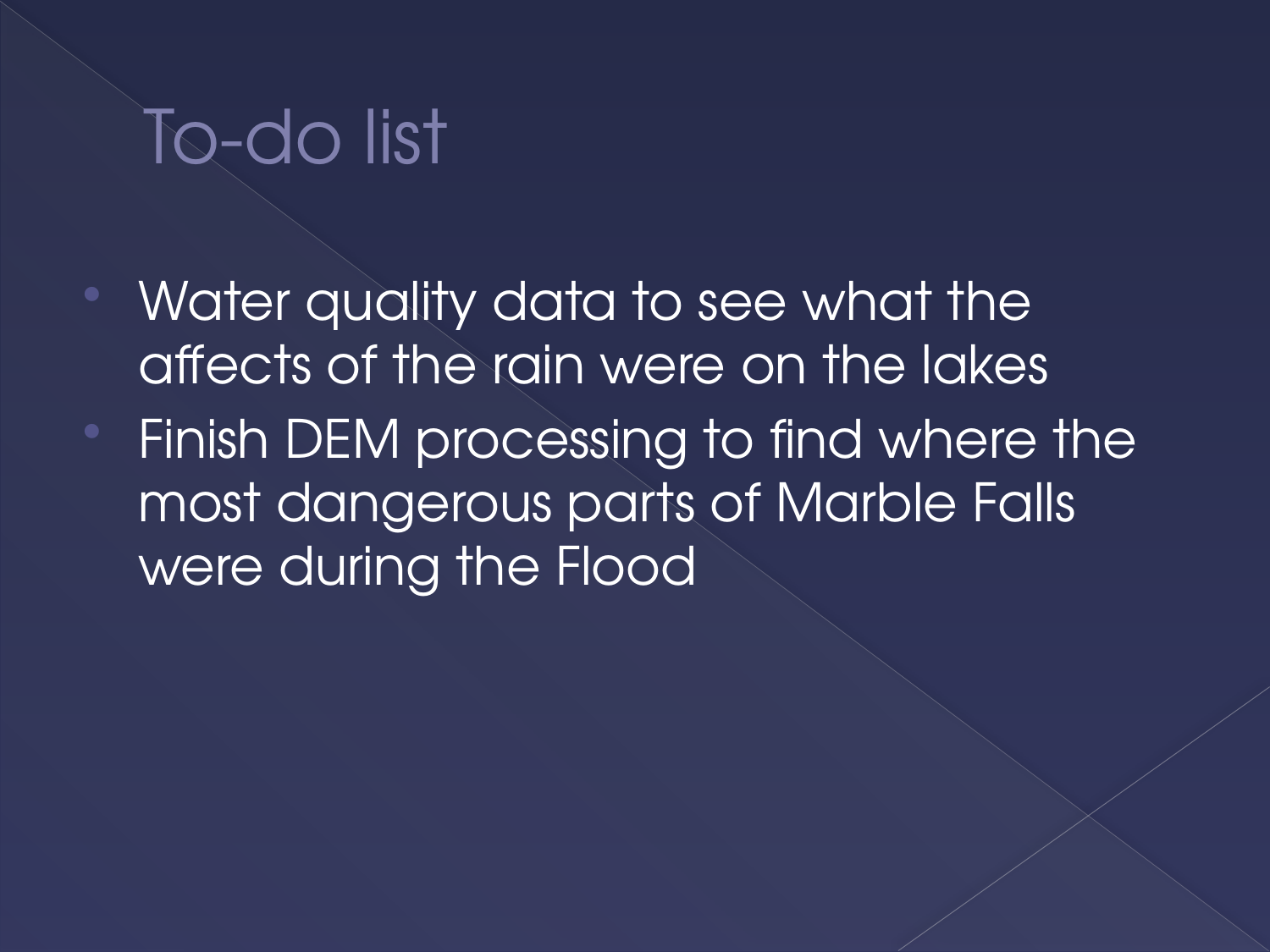

# To-do list
Water quality data to see what the affects of the rain were on the lakes
Finish DEM processing to find where the most dangerous parts of Marble Falls were during the Flood